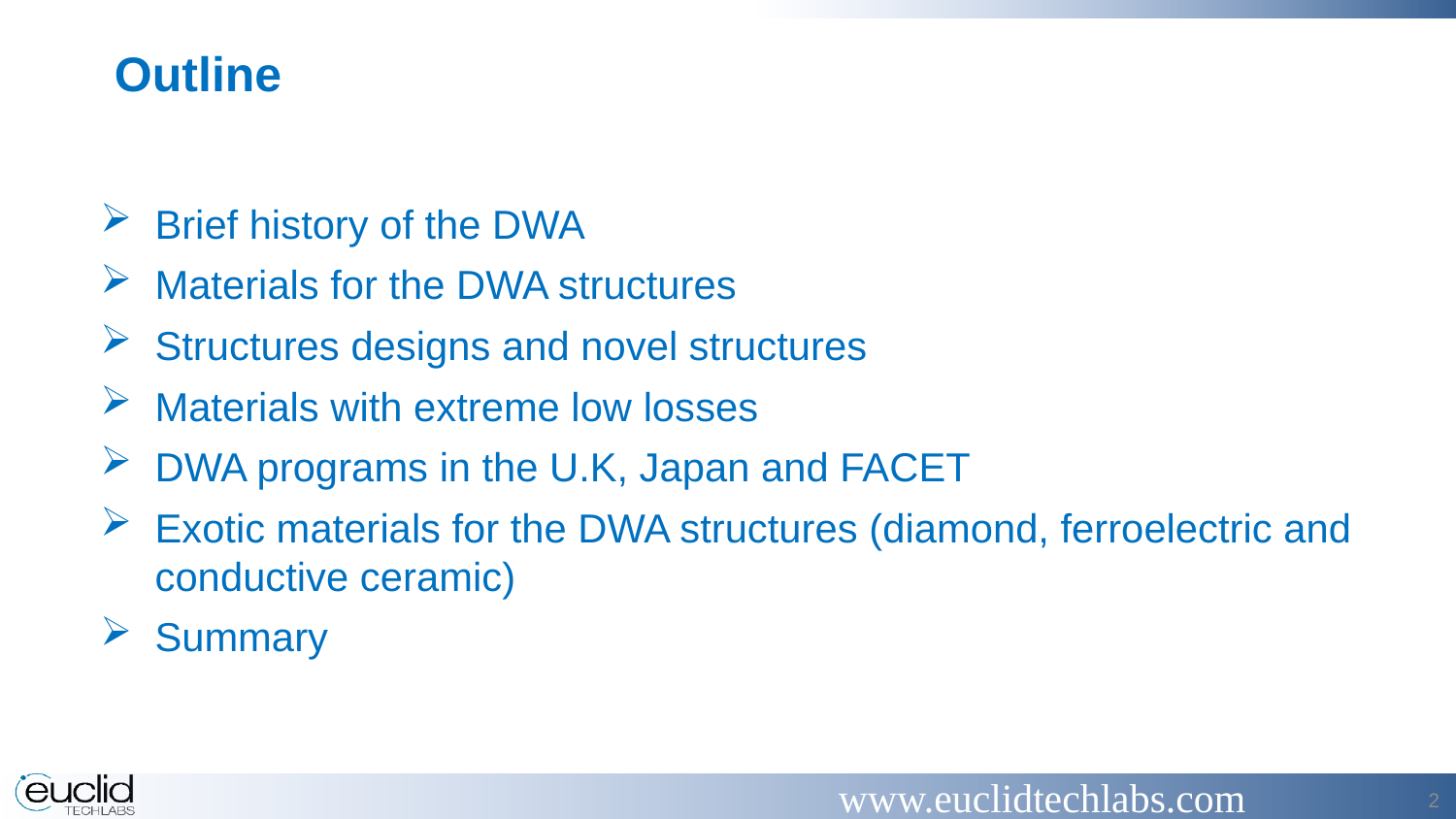

Outline
Brief history of the DWA
Materials for the DWA structures
Structures designs and novel structures
Materials with extreme low losses
DWA programs in the U.K, Japan and FACET
Exotic materials for the DWA structures (diamond, ferroelectric and conductive ceramic)
Summary

www.euclidtechlabs.com
2